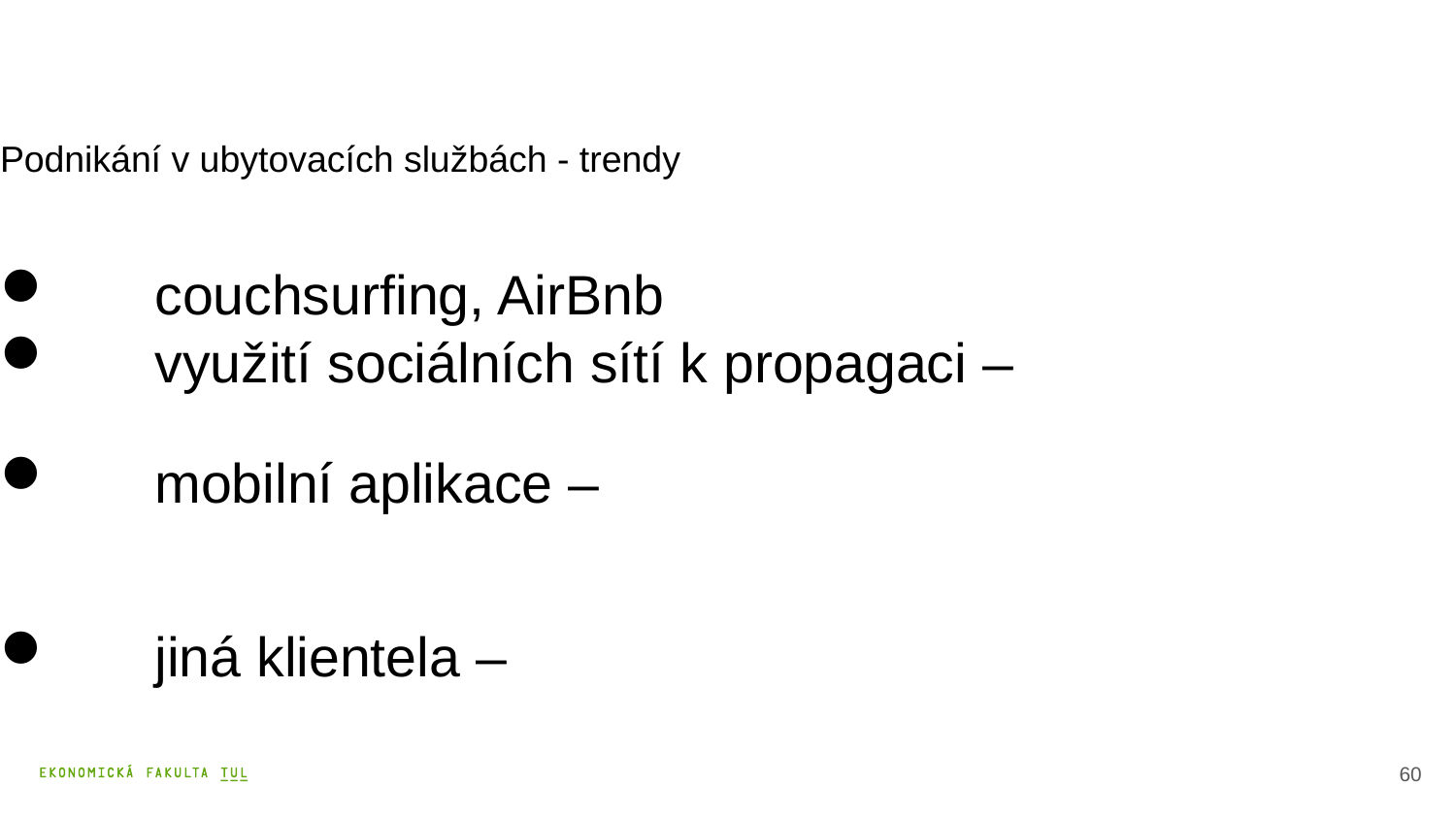

Podnikání v ubytovacích službách - trendy
	couchsurfing, AirBnb
	využití sociálních sítí k propagaci –
 	mobilní aplikace –
 	jiná klientela –

60